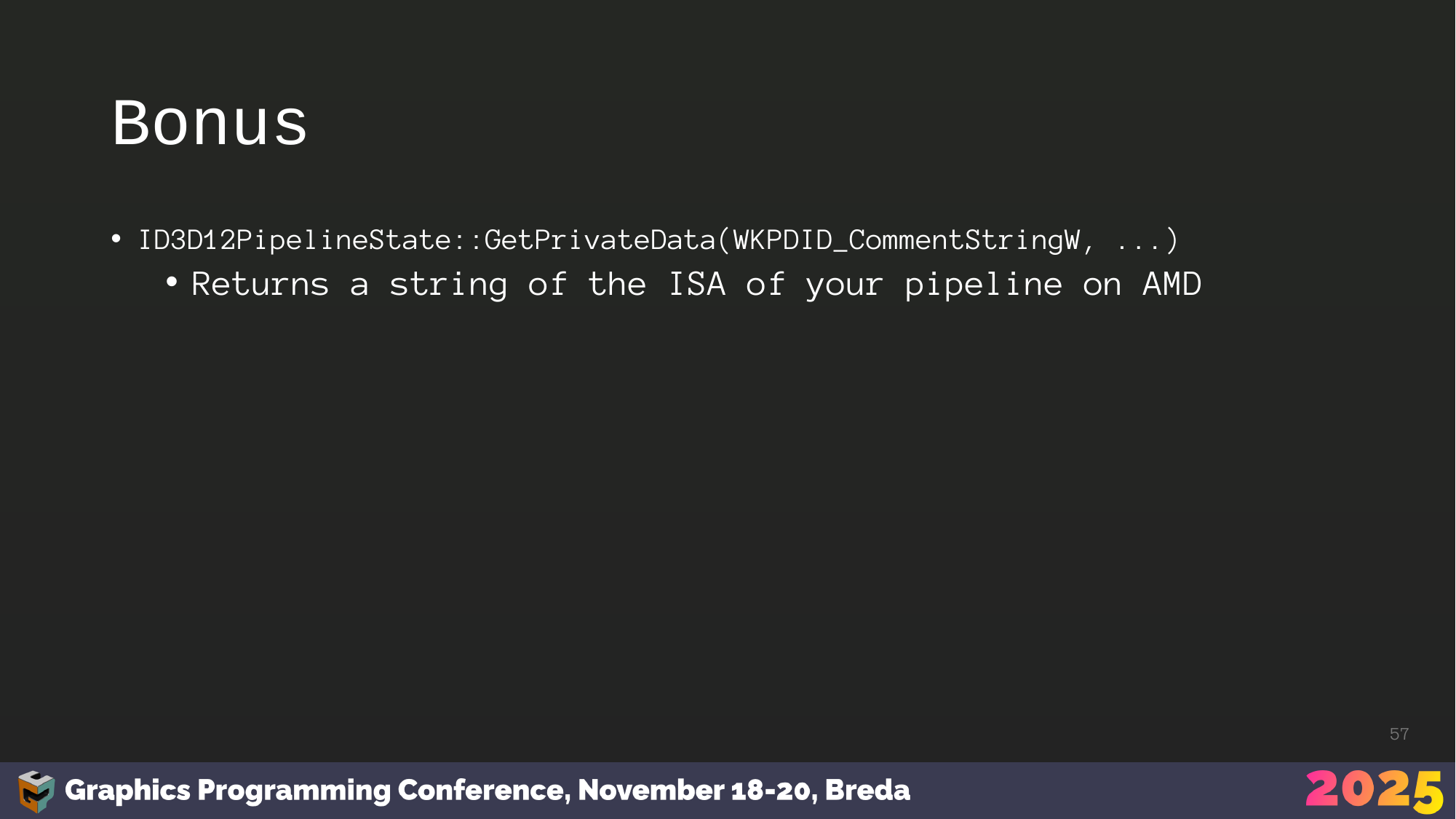

# Bonus
ID3D12PipelineState::GetPrivateData(WKPDID_CommentStringW, ...)
Returns a string of the ISA of your pipeline on AMD

57